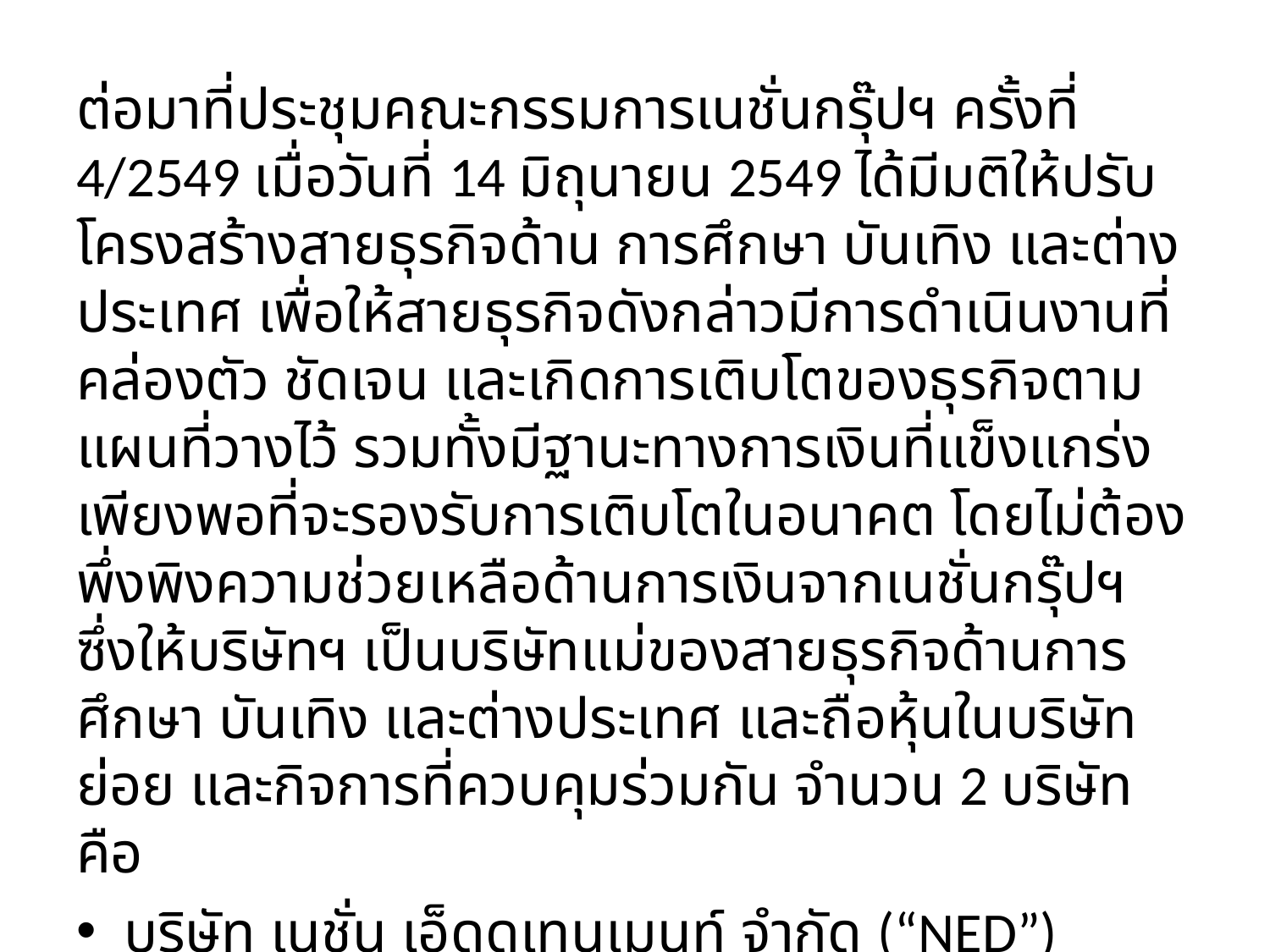

ต่อมาที่ประชุมคณะกรรมการเนชั่นกรุ๊ปฯ ครั้งที่ 4/2549 เมื่อวันที่ 14 มิถุนายน 2549 ได้มีมติให้ปรับโครงสร้างสายธุรกิจด้าน การศึกษา บันเทิง และต่างประเทศ เพื่อให้สายธุรกิจดังกล่าวมีการดำเนินงานที่คล่องตัว ชัดเจน และเกิดการเติบโตของธุรกิจตามแผนที่วางไว้ รวมทั้งมีฐานะทางการเงินที่แข็งแกร่งเพียงพอที่จะรองรับการเติบโตในอนาคต โดยไม่ต้องพึ่งพิงความช่วยเหลือด้านการเงินจากเนชั่นกรุ๊ปฯ ซึ่งให้บริษัทฯ เป็นบริษัทแม่ของสายธุรกิจด้านการศึกษา บันเทิง และต่างประเทศ และถือหุ้นในบริษัทย่อย และกิจการที่ควบคุมร่วมกัน จำนวน 2 บริษัท คือ
บริษัท เนชั่น เอ็ดดูเทนเมนท์ จำกัด (“NED”)
บริษัท เนชั่น เอ็กมอนท์ เอ็ดดูเทนเมนท์ จำกัด (“NEE”)